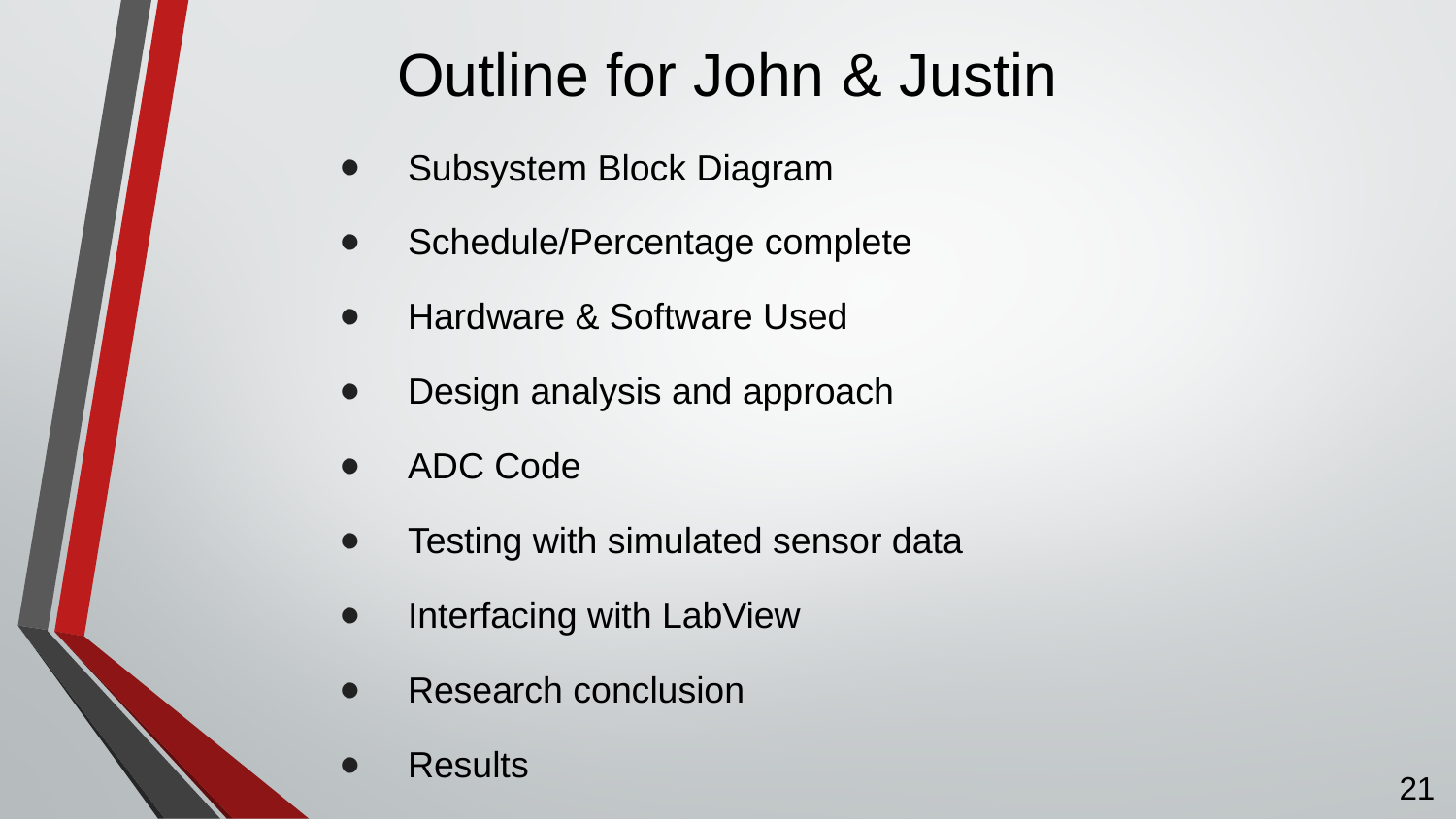

# Outline for John & Justin
Subsystem Block Diagram
Schedule/Percentage complete
Hardware & Software Used
Design analysis and approach
ADC Code
Testing with simulated sensor data
Interfacing with LabView
Research conclusion
Results
Remaining Work
21